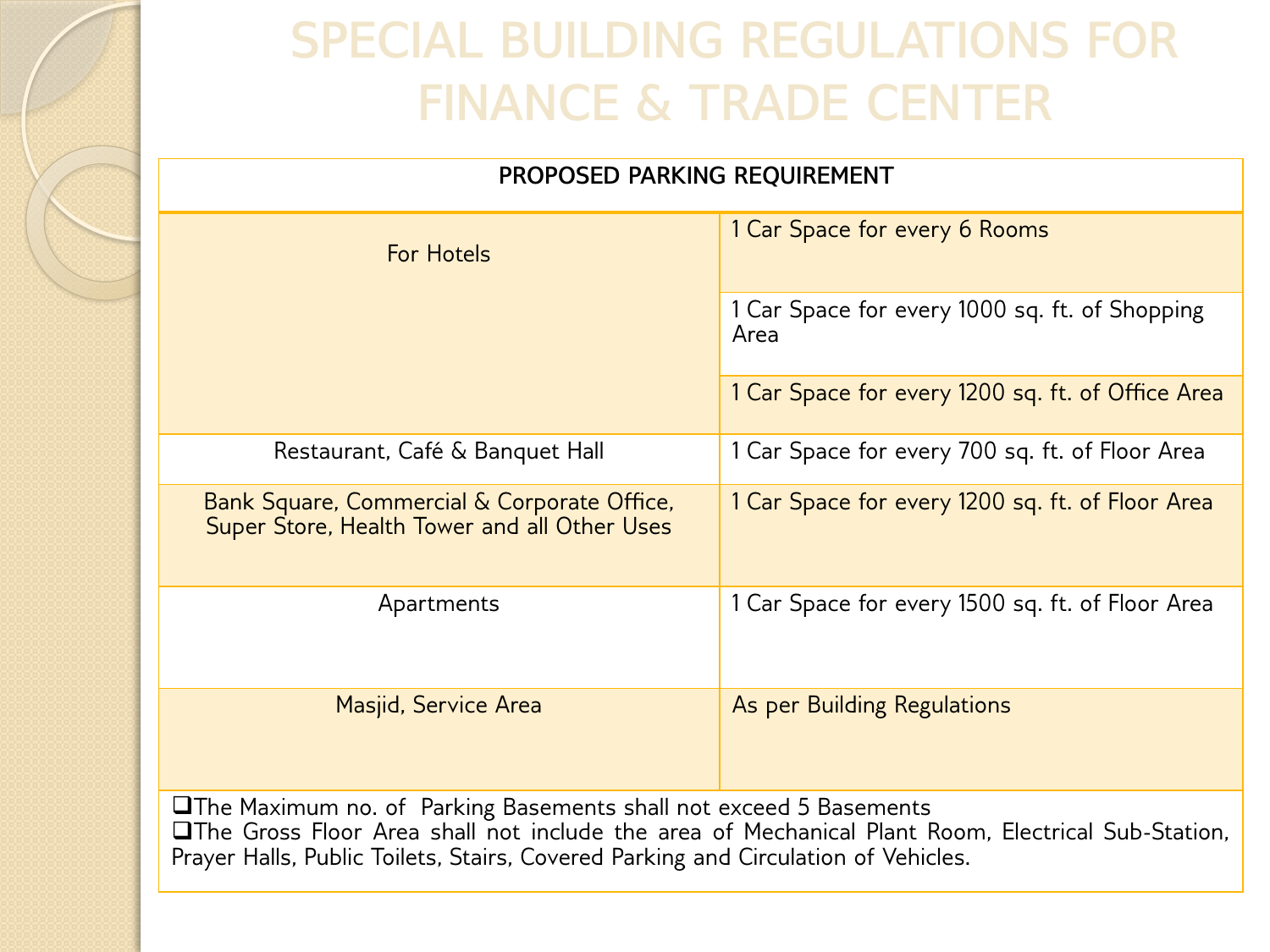

# SPECIAL BUILDING REGULATIONS FOR FINANCE & TRADE CENTER
| PROPOSED PARKING REQUIREMENT |  |
| --- | --- |
| For Hotels | 1 Car Space for every 6 Rooms |
|  | 1 Car Space for every 1000 sq. ft. of Shopping Area |
|  | 1 Car Space for every 1200 sq. ft. of Office Area |
| Restaurant, Café & Banquet Hall | 1 Car Space for every 700 sq. ft. of Floor Area |
| Bank Square, Commercial & Corporate Office, Super Store, Health Tower and all Other Uses | 1 Car Space for every 1200 sq. ft. of Floor Area |
| Apartments | 1 Car Space for every 1500 sq. ft. of Floor Area |
| Masjid, Service Area | As per Building Regulations |
| The Maximum no. of Parking Basements shall not exceed 5 Basements The Gross Floor Area shall not include the area of Mechanical Plant Room, Electrical Sub-Station, Prayer Halls, Public Toilets, Stairs, Covered Parking and Circulation of Vehicles. |  |